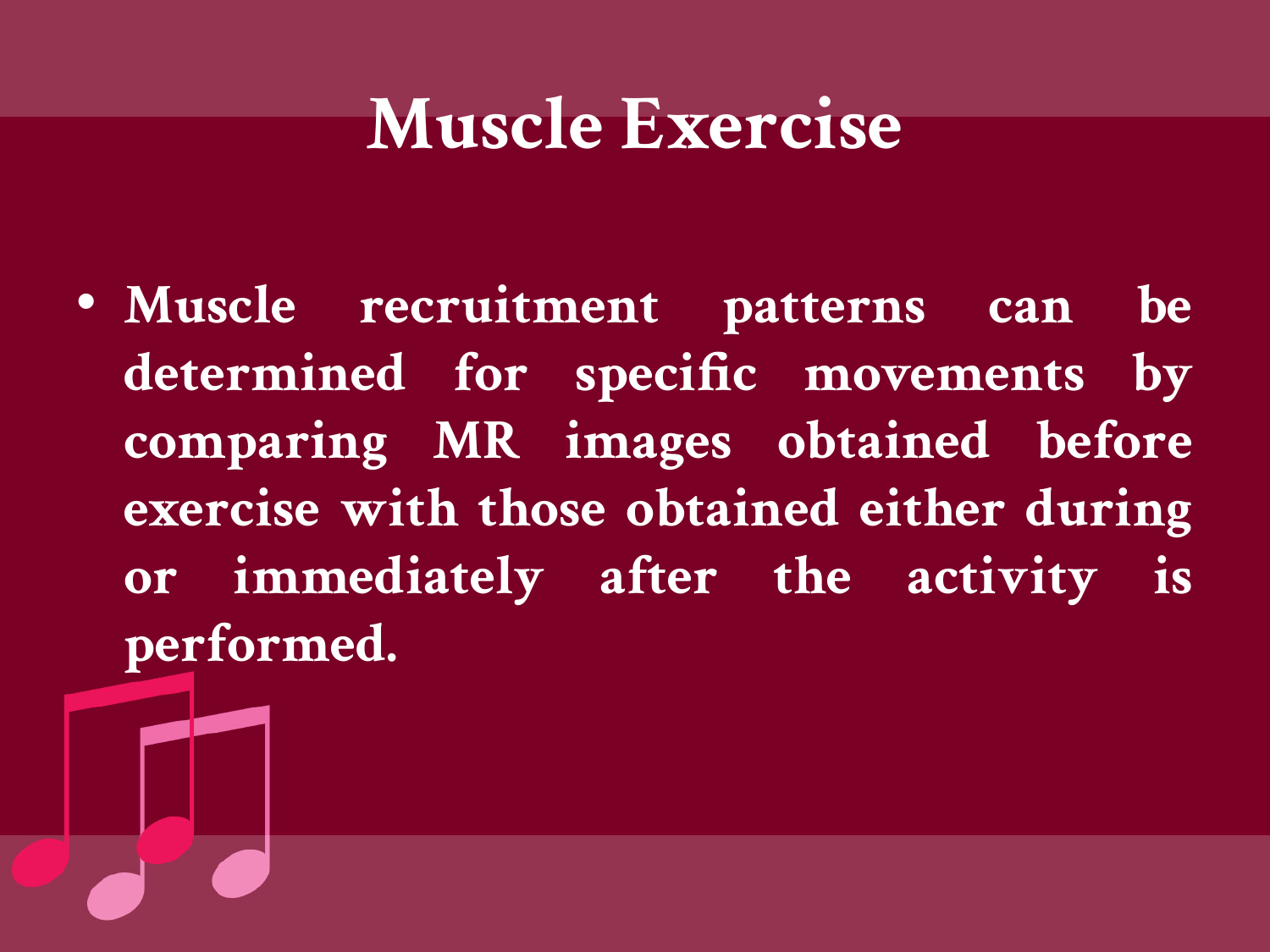

# Muscle Exercise
Muscle recruitment patterns can be determined for specific movements by comparing MR images obtained before exercise with those obtained either during or immediately after the activity is performed.